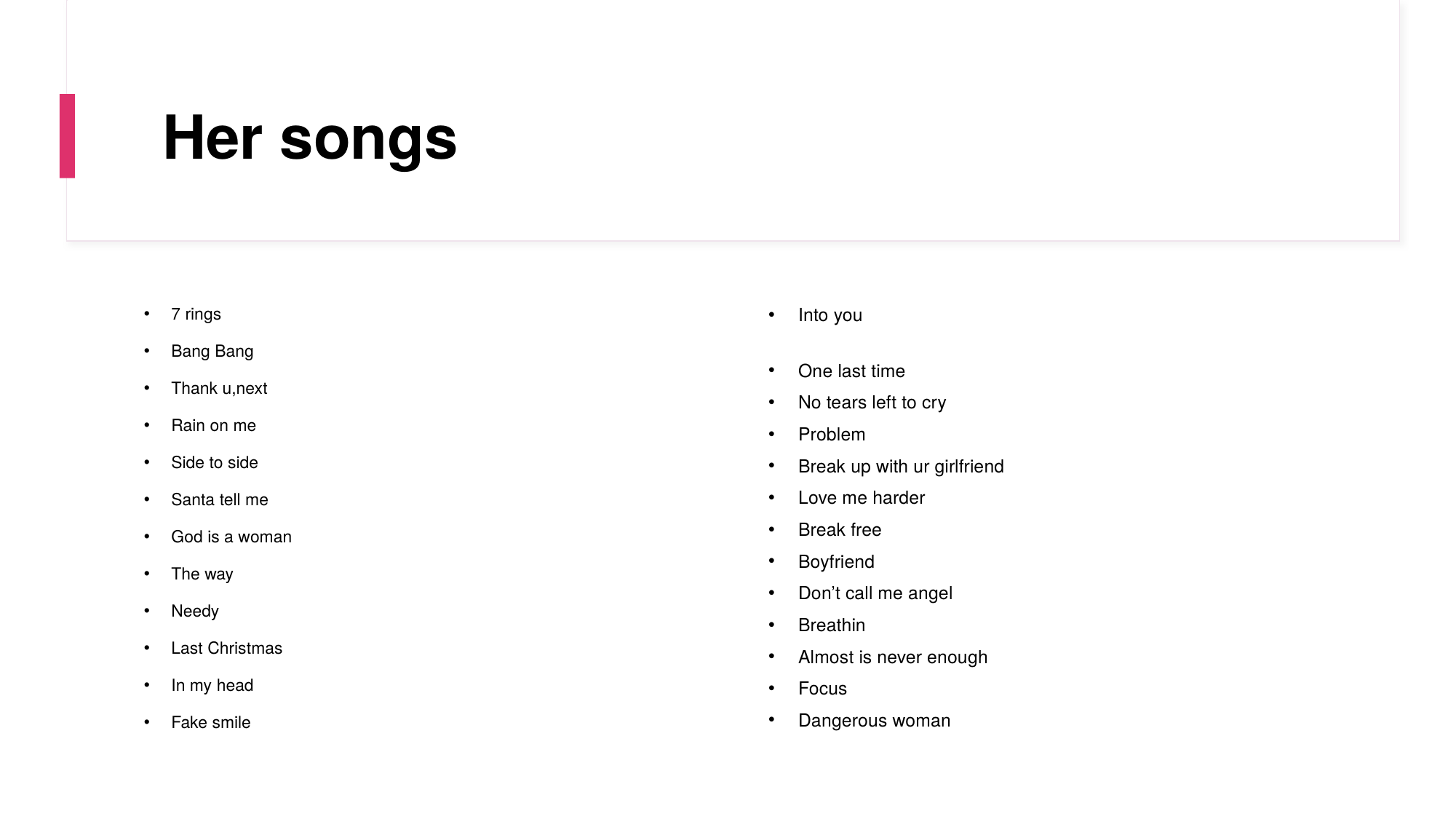

# Her songs
7 rings
Bang Bang
Thank u,next
Rain on me
Side to side
Santa tell me
God is a woman
The way
Needy
Last Christmas
In my head
Fake smile
Into you
One last time
No tears left to cry
Problem
Break up with ur girlfriend
Love me harder
Break free
Boyfriend
Don’t call me angel
Breathin
Almost is never enough
Focus
Dangerous woman